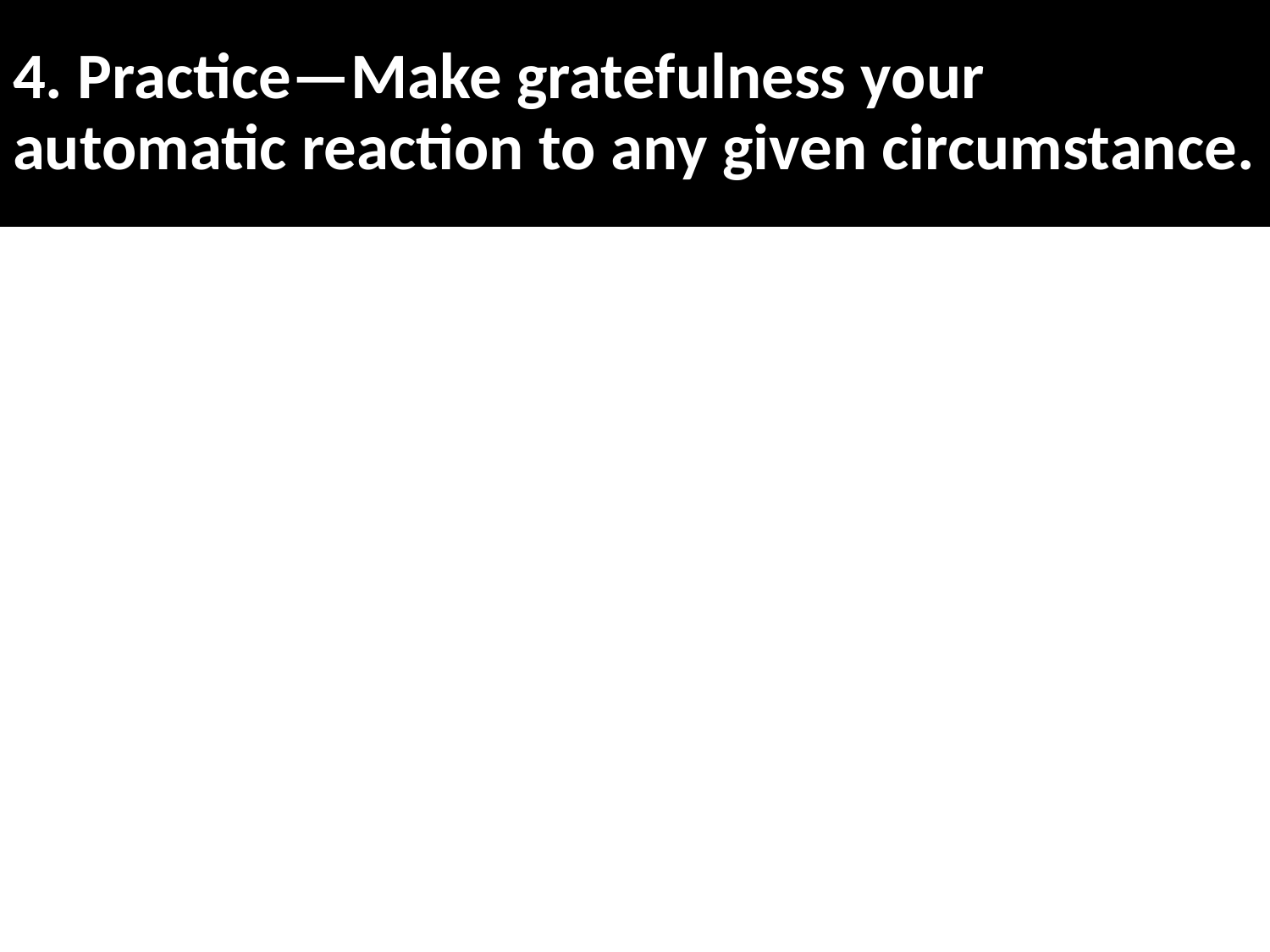

# 4. Practice—Make gratefulness your automatic reaction to any given circumstance.